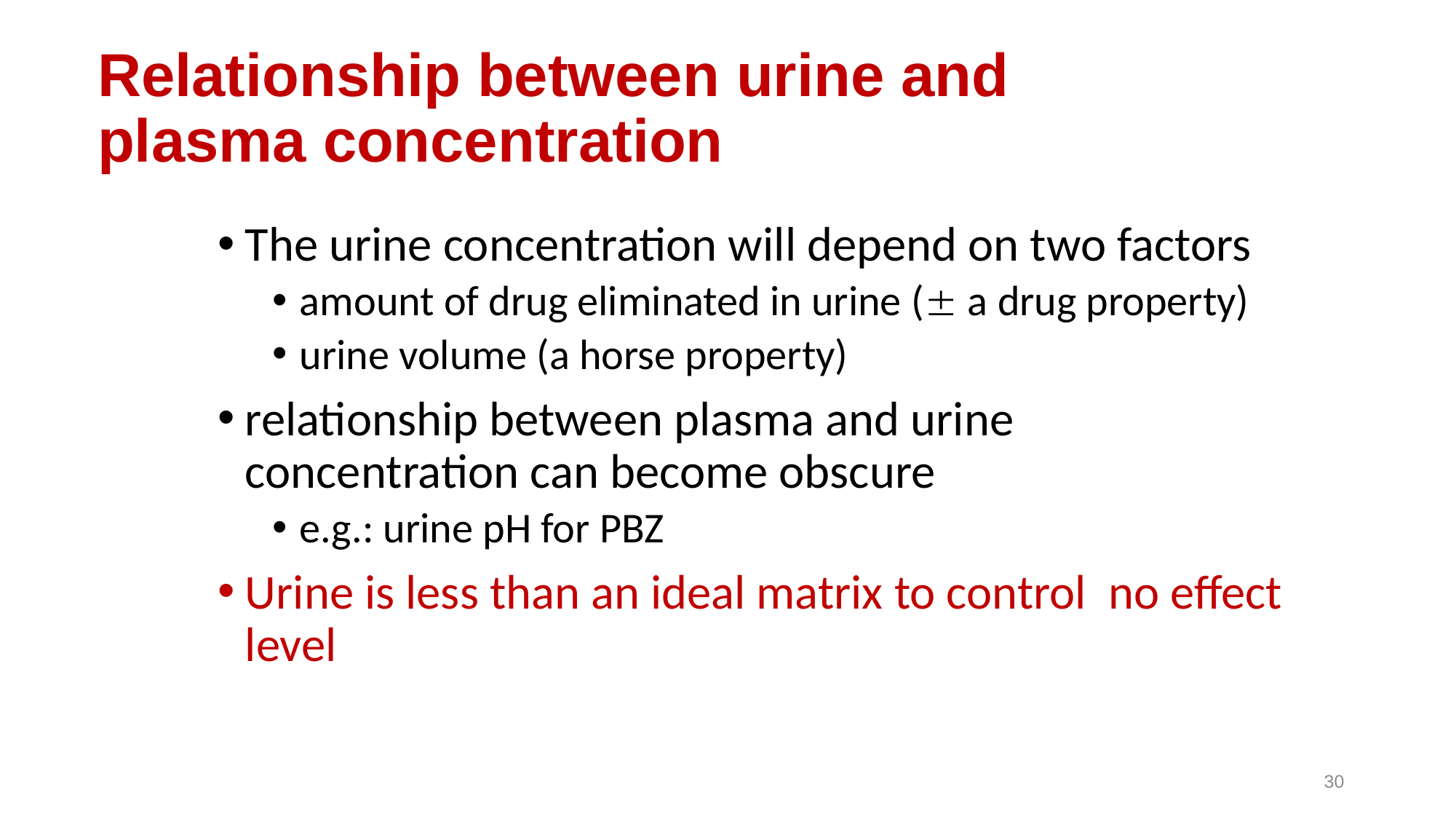

# Relationship between urine and plasma concentration
The urine concentration will depend on two factors
amount of drug eliminated in urine (± a drug property)
urine volume (a horse property)
relationship between plasma and urine concentration can become obscure
e.g.: urine pH for PBZ
Urine is less than an ideal matrix to control  no effect level
30